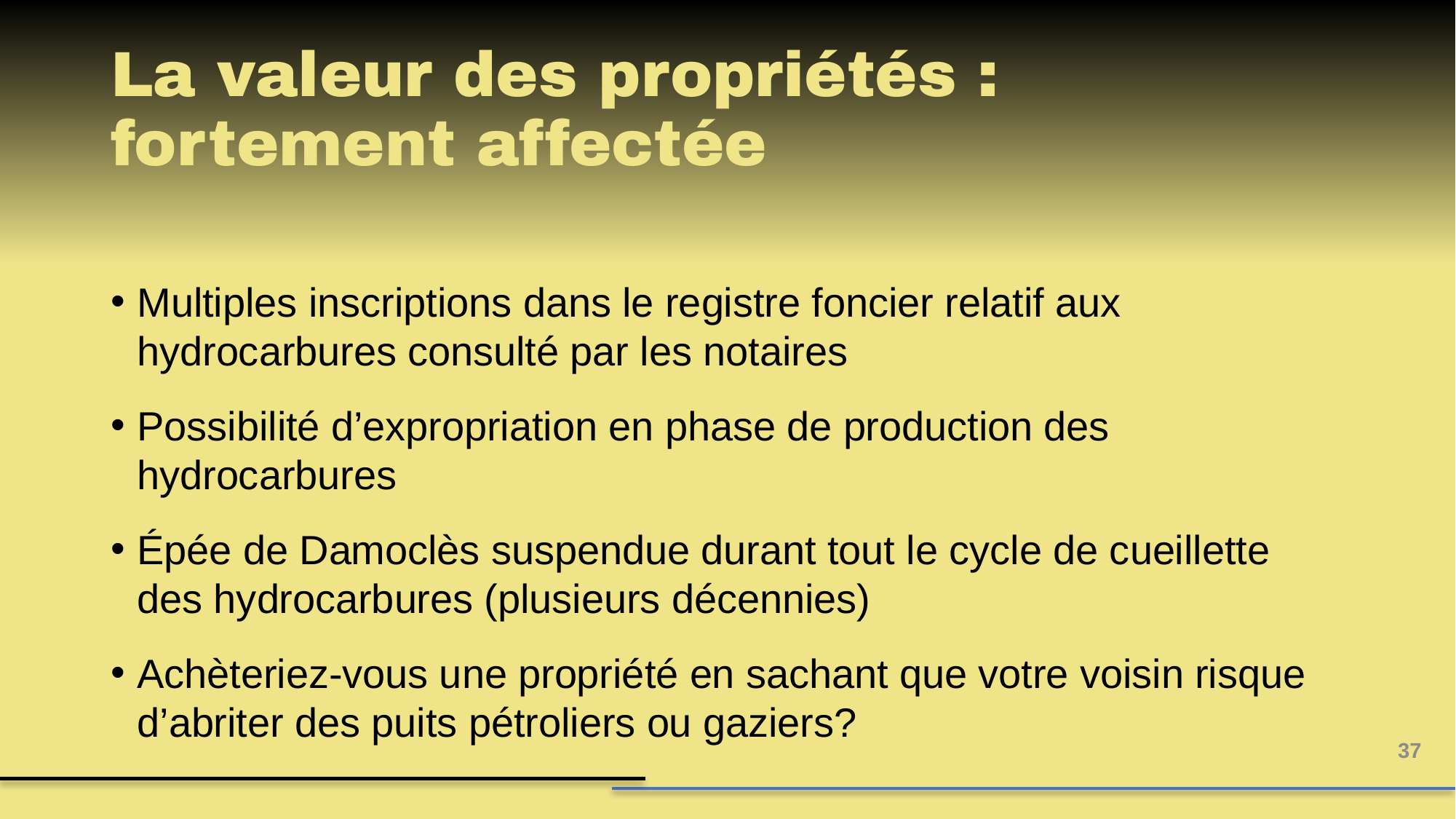

# La valeur des propriétés : fortement affectée
Multiples inscriptions dans le registre foncier relatif aux hydrocarbures consulté par les notaires
Possibilité d’expropriation en phase de production des hydrocarbures
Épée de Damoclès suspendue durant tout le cycle de cueillette des hydrocarbures (plusieurs décennies)
Achèteriez-vous une propriété en sachant que votre voisin risque d’abriter des puits pétroliers ou gaziers?
37